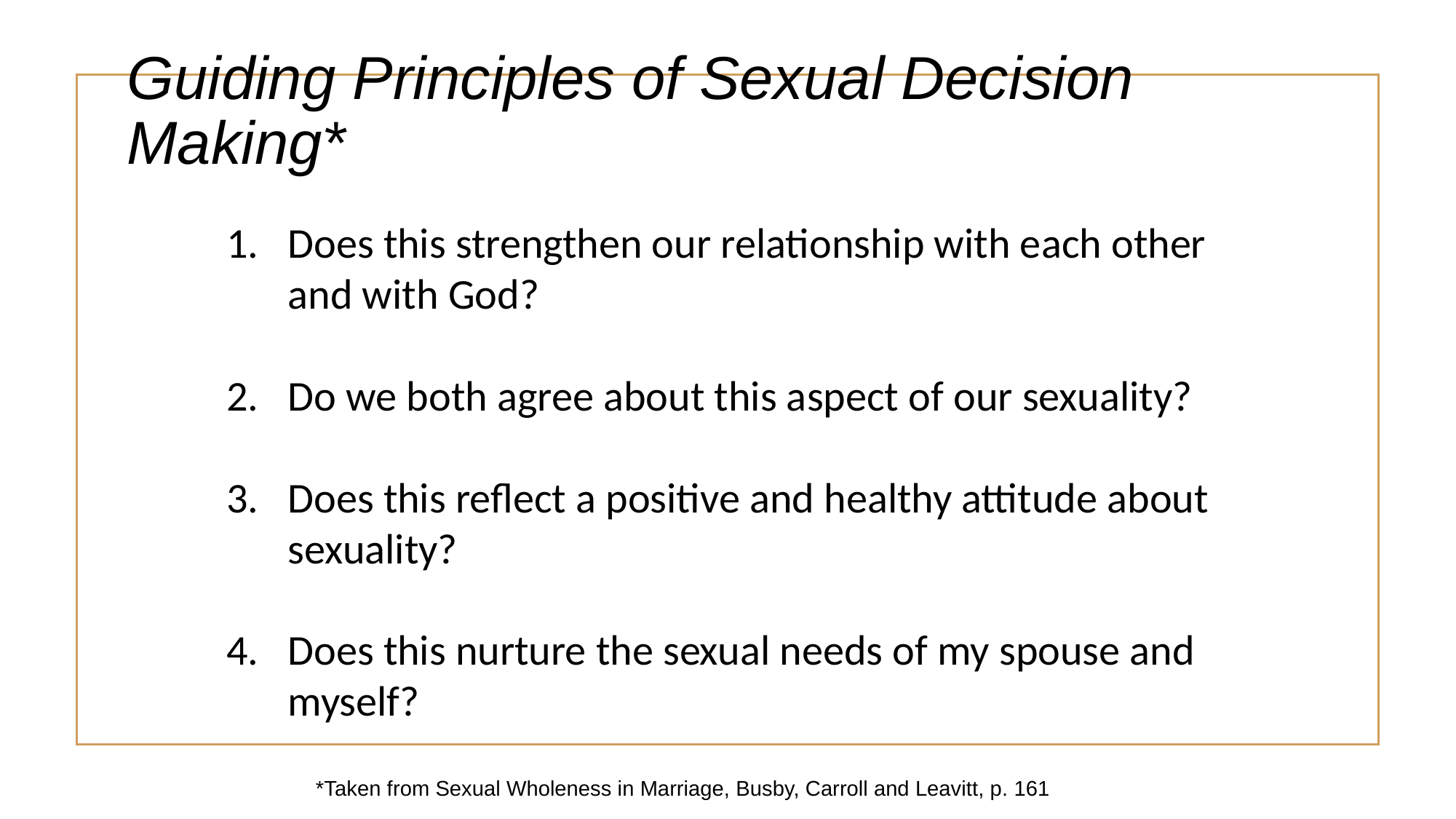

Guiding Principles of Sexual Decision Making*
Does this strengthen our relationship with each other and with God?

Do we both agree about this aspect of our sexuality?

Does this reflect a positive and healthy attitude about sexuality?

Does this nurture the sexual needs of my spouse and myself?
*Taken from Sexual Wholeness in Marriage, Busby, Carroll and Leavitt, p. 161